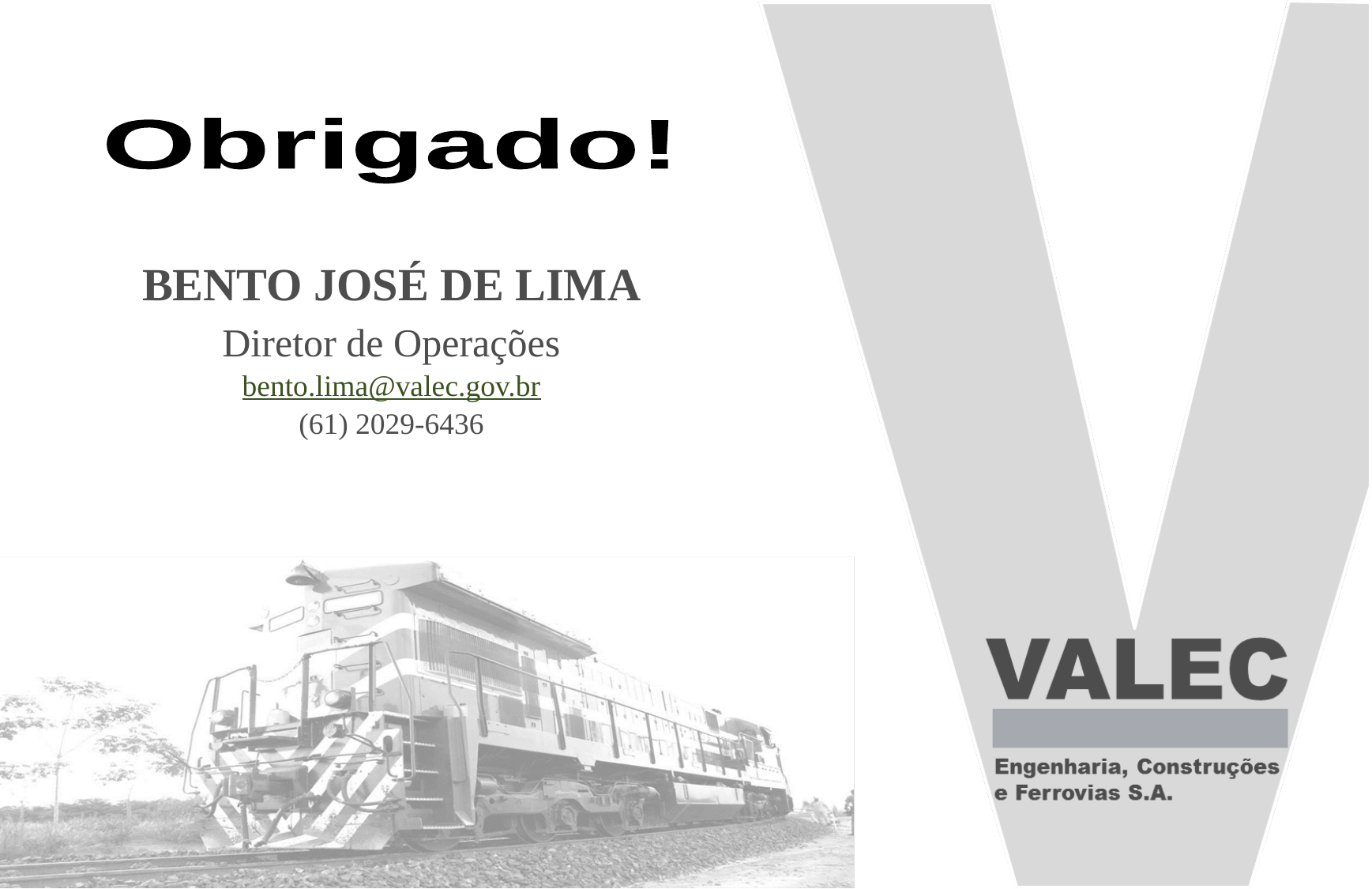

Obrigado!
BENTO JOSÉ DE LIMA
Diretor de Operações
bento.lima@valec.gov.br
(61) 2029-6436